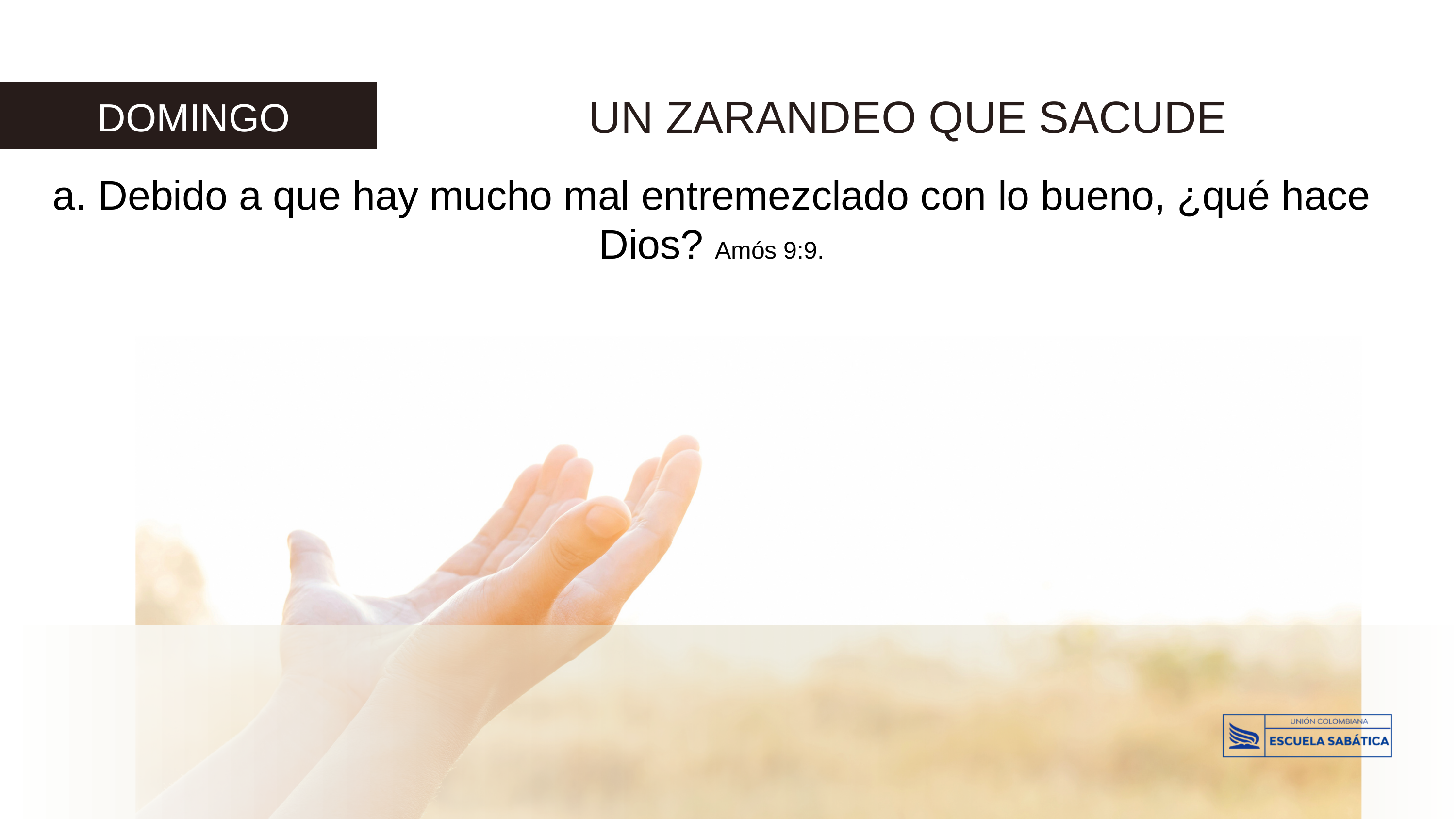

UN ZARANDEO QUE SACUDE
 DOMINGO
a. Debido a que hay mucho mal entremezclado con lo bueno, ¿qué hace Dios? Amós 9:9.